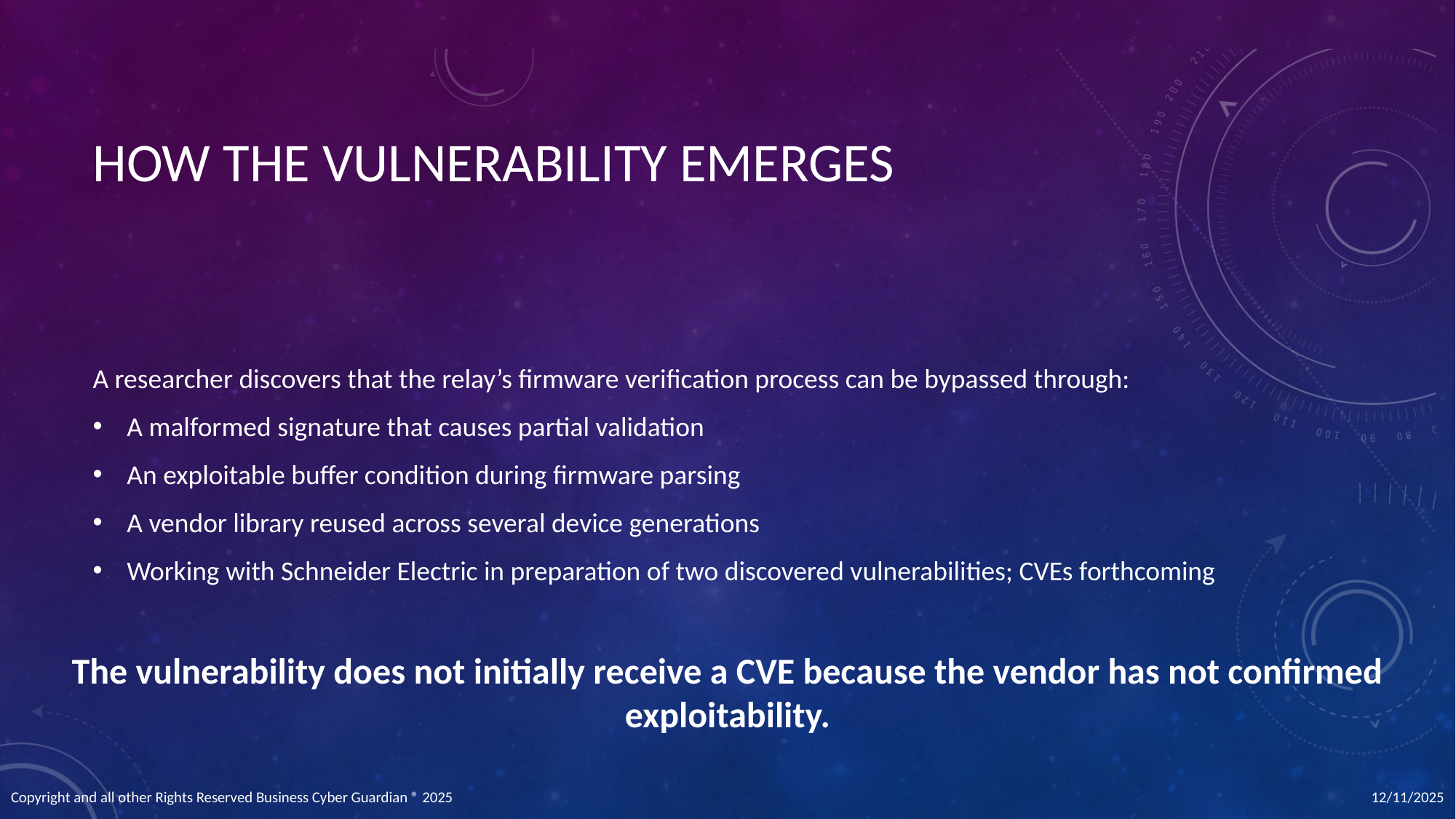

# How the Vulnerability Emerges
A researcher discovers that the relay’s firmware verification process can be bypassed through:
A malformed signature that causes partial validation
An exploitable buffer condition during firmware parsing
A vendor library reused across several device generations
Working with Schneider Electric in preparation of two discovered vulnerabilities; CVEs forthcoming
The vulnerability does not initially receive a CVE because the vendor has not confirmed exploitability.
12/11/2025
Copyright and all other Rights Reserved Business Cyber Guardian ® 2025